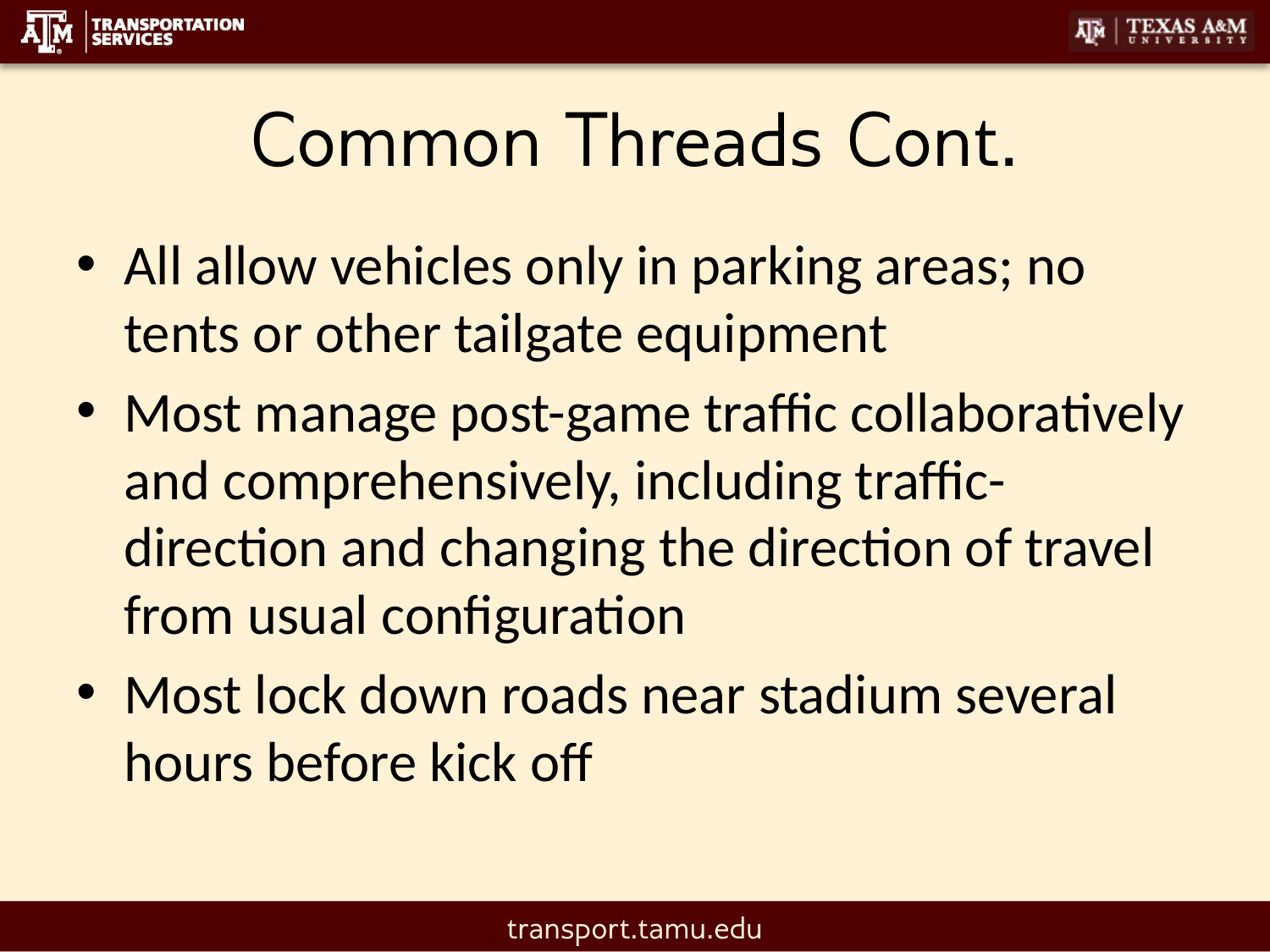

# Common Threads Cont.
All allow vehicles only in parking areas; no tents or other tailgate equipment
Most manage post-game traffic collaboratively and comprehensively, including traffic-direction and changing the direction of travel from usual configuration
Most lock down roads near stadium several hours before kick off